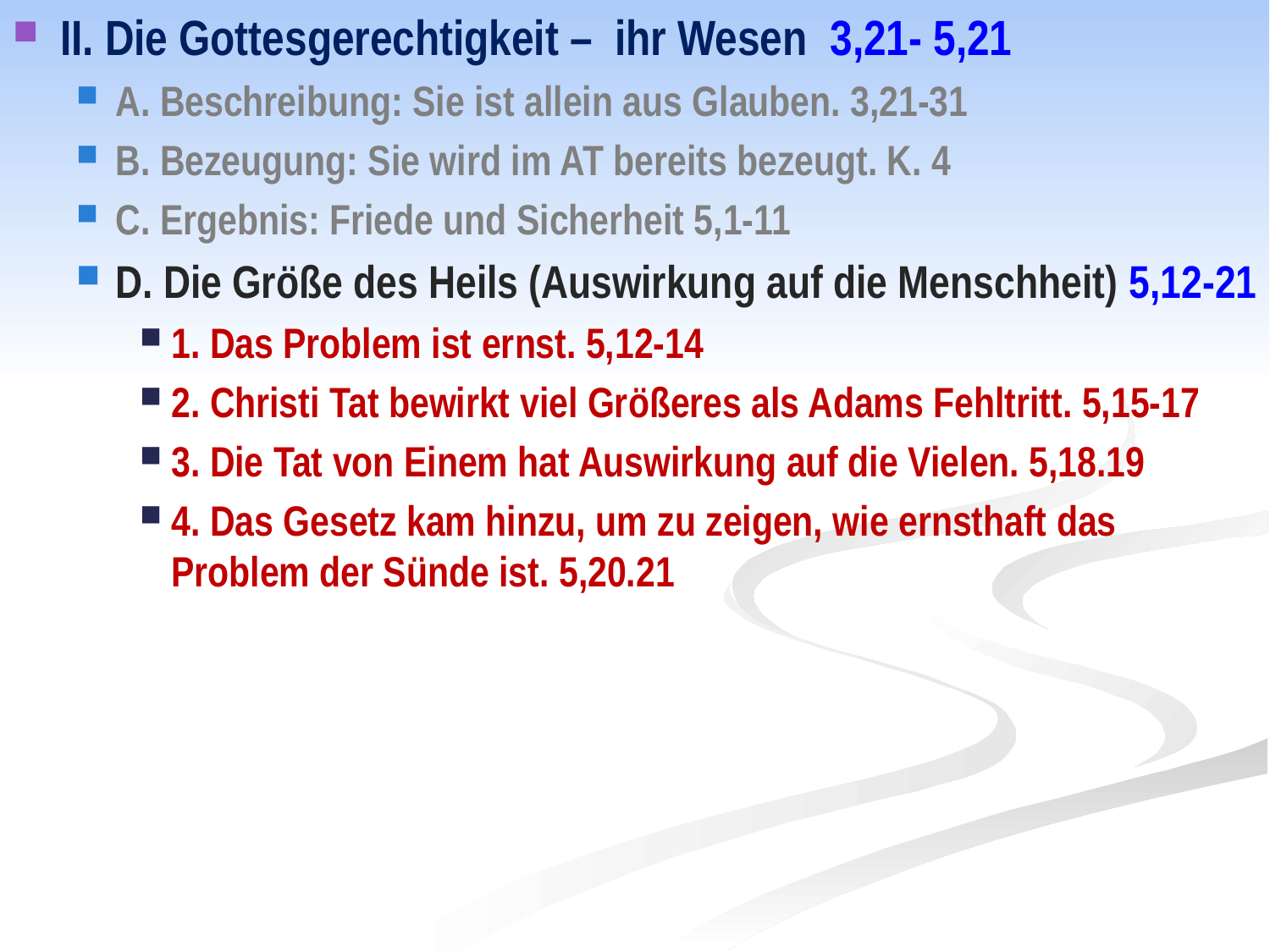

II. Die Gottesgerechtigkeit –  ihr Wesen  3,21- 5,21
A. Beschreibung: Sie ist allein aus Glauben. 3,21-31
B. Bezeugung: Sie wird im AT bereits bezeugt. K. 4
C. Ergebnis: Friede und Sicherheit 5,1-11
D. Die Größe des Heils (Auswirkung auf die Menschheit) 5,12-21
1. Das Problem ist ernst. 5,12-14
2. Christi Tat bewirkt viel Größeres als Adams Fehltritt. 5,15-17
3. Die Tat von Einem hat Auswirkung auf die Vielen. 5,18.19
4. Das Gesetz kam hinzu, um zu zeigen, wie ernsthaft das Problem der Sünde ist. 5,20.21